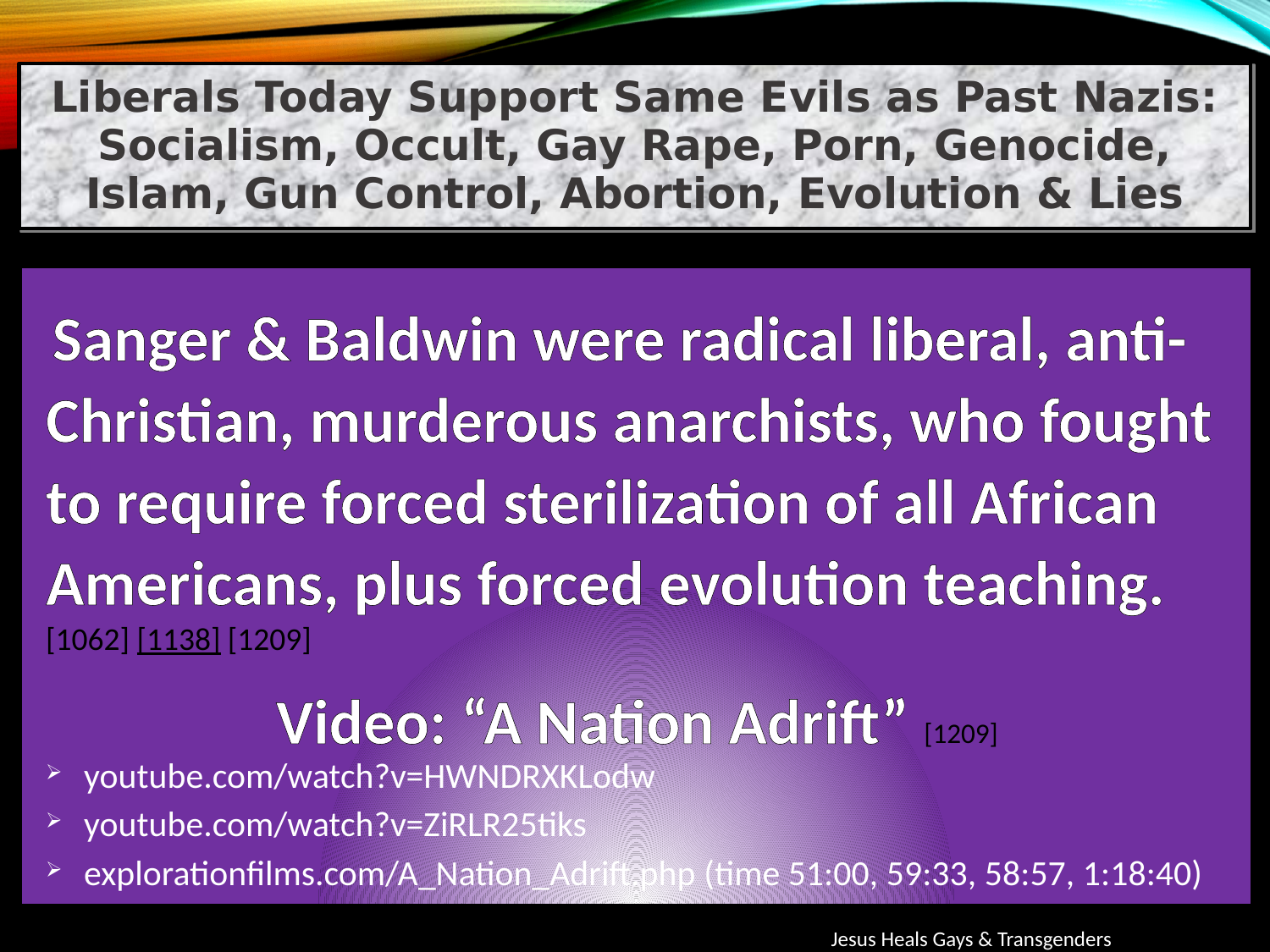

Liberals Today Support Same Evils as Past Nazis: Socialism, Occult, Gay Rape, Porn, Genocide, Islam, Gun Control, Abortion, Evolution & Lies
 Sanger & Baldwin were radical liberal, anti-Christian, murderous anarchists, who fought to require forced sterilization of all African Americans, plus forced evolution teaching.
[1062] [1138] [1209]
Video: “A Nation Adrift” [1209]
youtube.com/watch?v=HWNDRXKLodw
youtube.com/watch?v=ZiRLR25tiks
explorationfilms.com/A_Nation_Adrift.php (time 51:00, 59:33, 58:57, 1:18:40)
Jesus Heals Gays & Transgenders